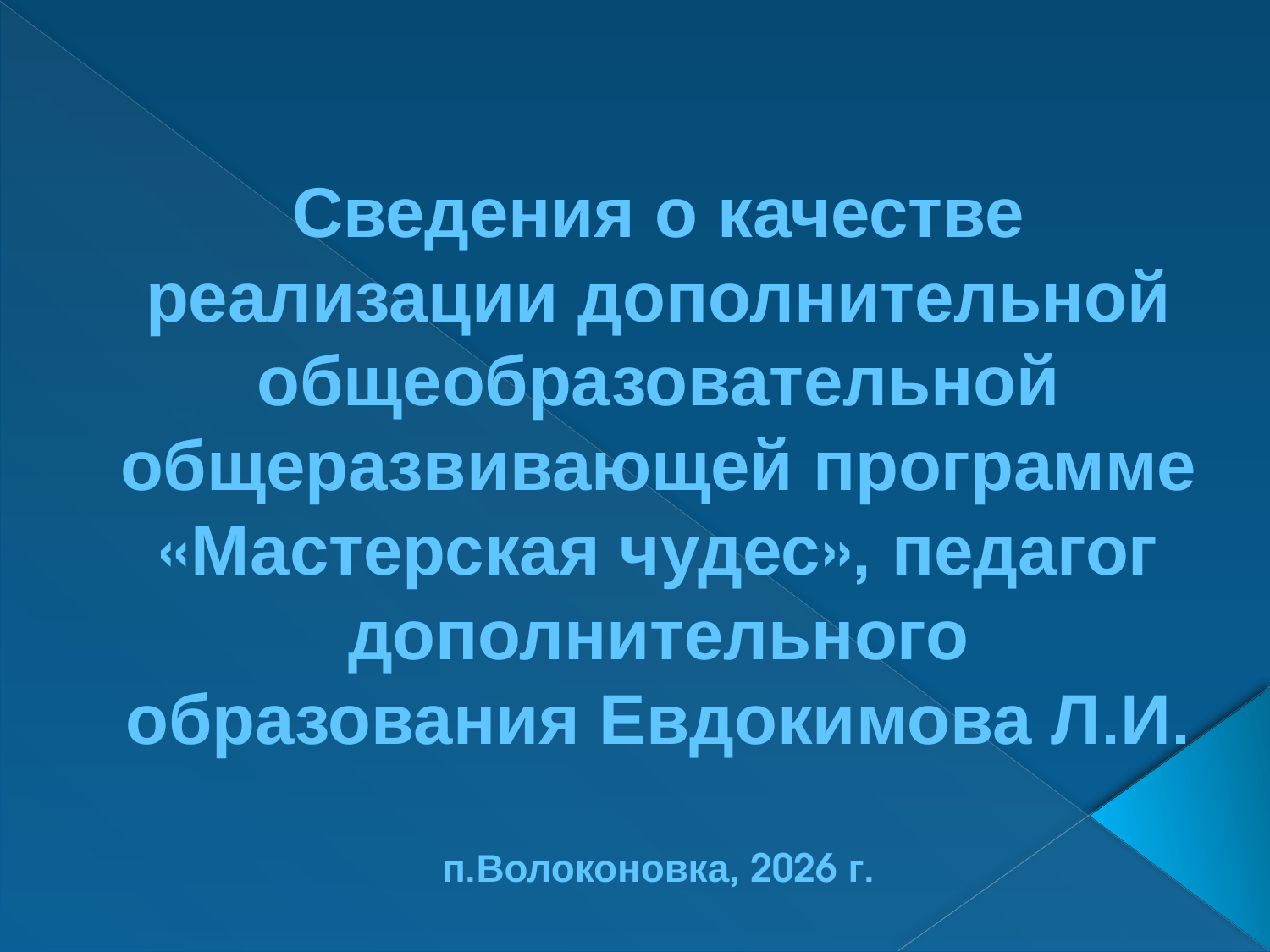

# Сведения о качестве реализации дополнительной общеобразовательной общеразвивающей программе «Мастерская чудес», педагог дополнительного образования Евдокимова Л.И. п.Волоконовка, 2026 г.